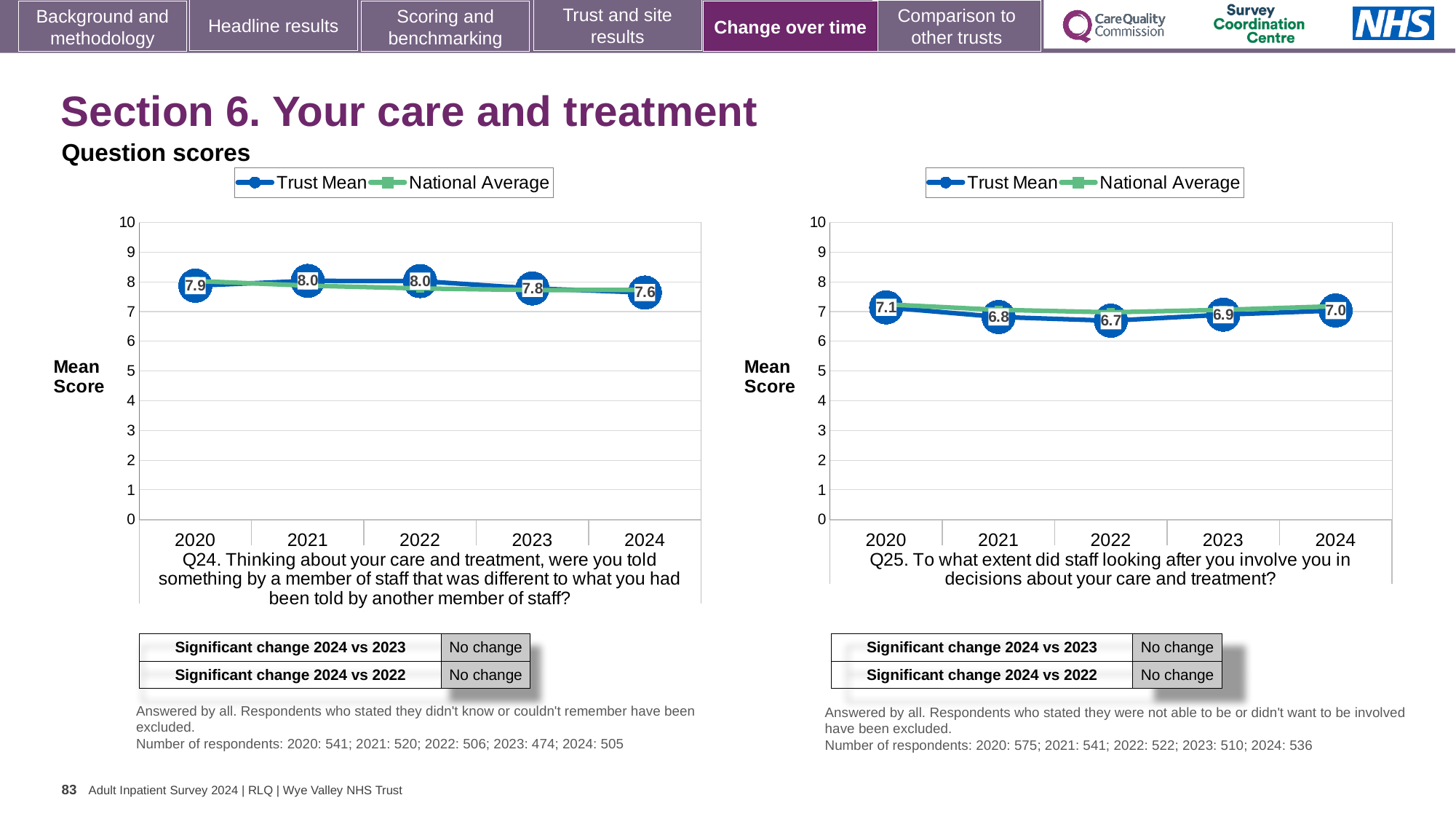

# Section 6. Your care and treatment
Question scores

### Chart

| Category | Trust Mean | National Average |
|---|---|---|
| 2020 | 7.87361783427504 | 8.03054772289512 |
| 2021 | 8.034077948384986 | 7.87437764327684 |
| 2022 | 8.027314326646792 | 7.780435640365725 |
| 2023 | 7.780821684680014 | 7.724925785579392 |
| 2024 | 7.641758639006505 | 7.730004280124795 |

### Chart

| Category | Trust Mean | National Average |
|---|---|---|
| 2020 | 7.142707257693614 | 7.244243781562832 |
| 2021 | 6.818682534635637 | 7.059332723271941 |
| 2022 | 6.693675061817261 | 6.977582583845865 |
| 2023 | 6.897672500683742 | 7.059378822198569 |
| 2024 | 7.037558672312149 | 7.18315778211899 |
| Significant change 2024 vs 2023 | No change |
| --- | --- |
| Significant change 2024 vs 2022 | No change |
| Significant change 2024 vs 2023 | No change |
| --- | --- |
| Significant change 2024 vs 2022 | No change |
Answered by all. Respondents who stated they didn't know or couldn't remember have been excluded.
Number of respondents: 2020: 541; 2021: 520; 2022: 506; 2023: 474; 2024: 505
Answered by all. Respondents who stated they were not able to be or didn't want to be involved have been excluded.
Number of respondents: 2020: 575; 2021: 541; 2022: 522; 2023: 510; 2024: 536

83